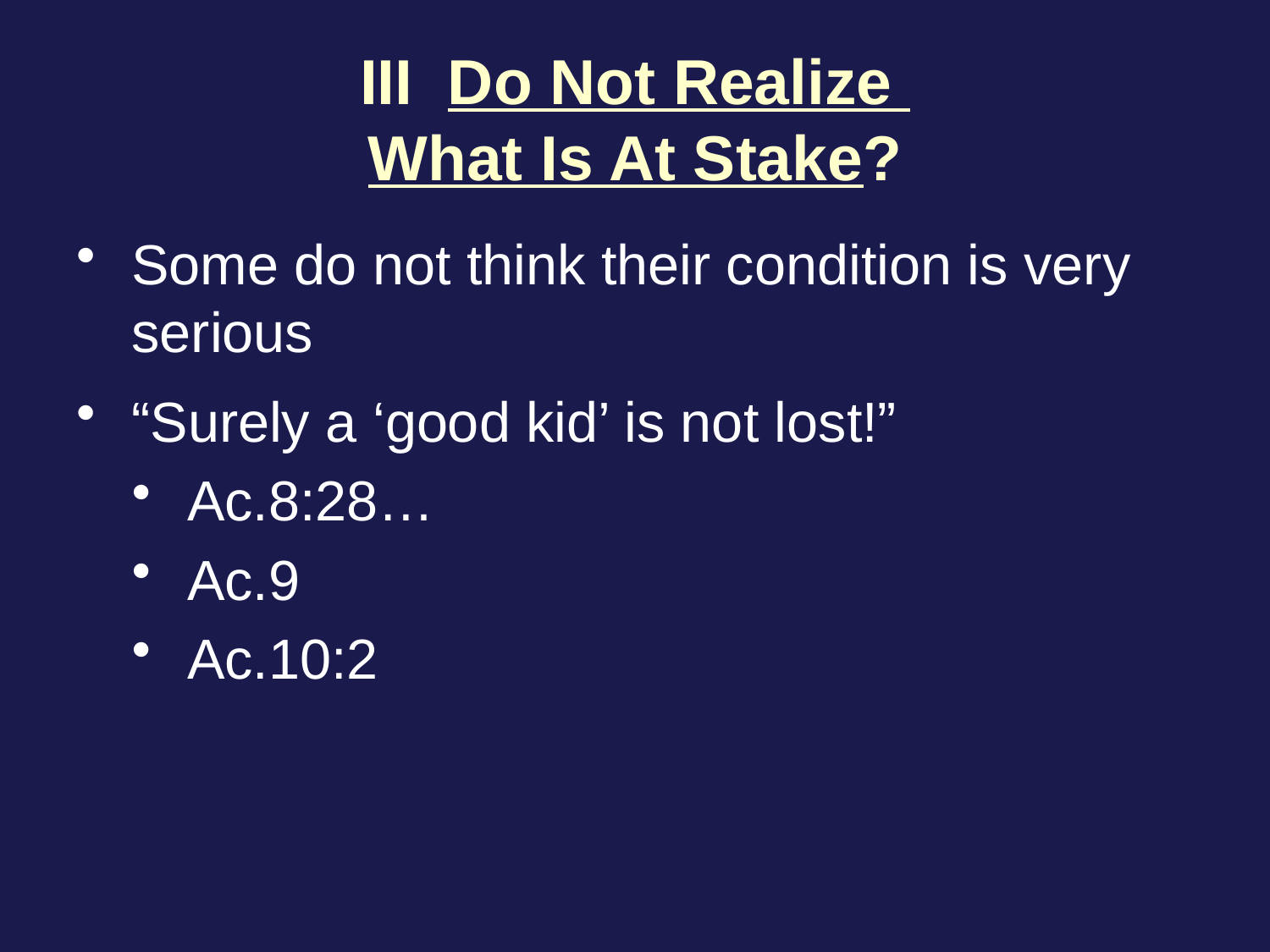

# III  Do Not Realize What Is At Stake?
Some do not think their condition is very serious
“Surely a ‘good kid’ is not lost!”
Ac.8:28…
Ac.9
Ac.10:2